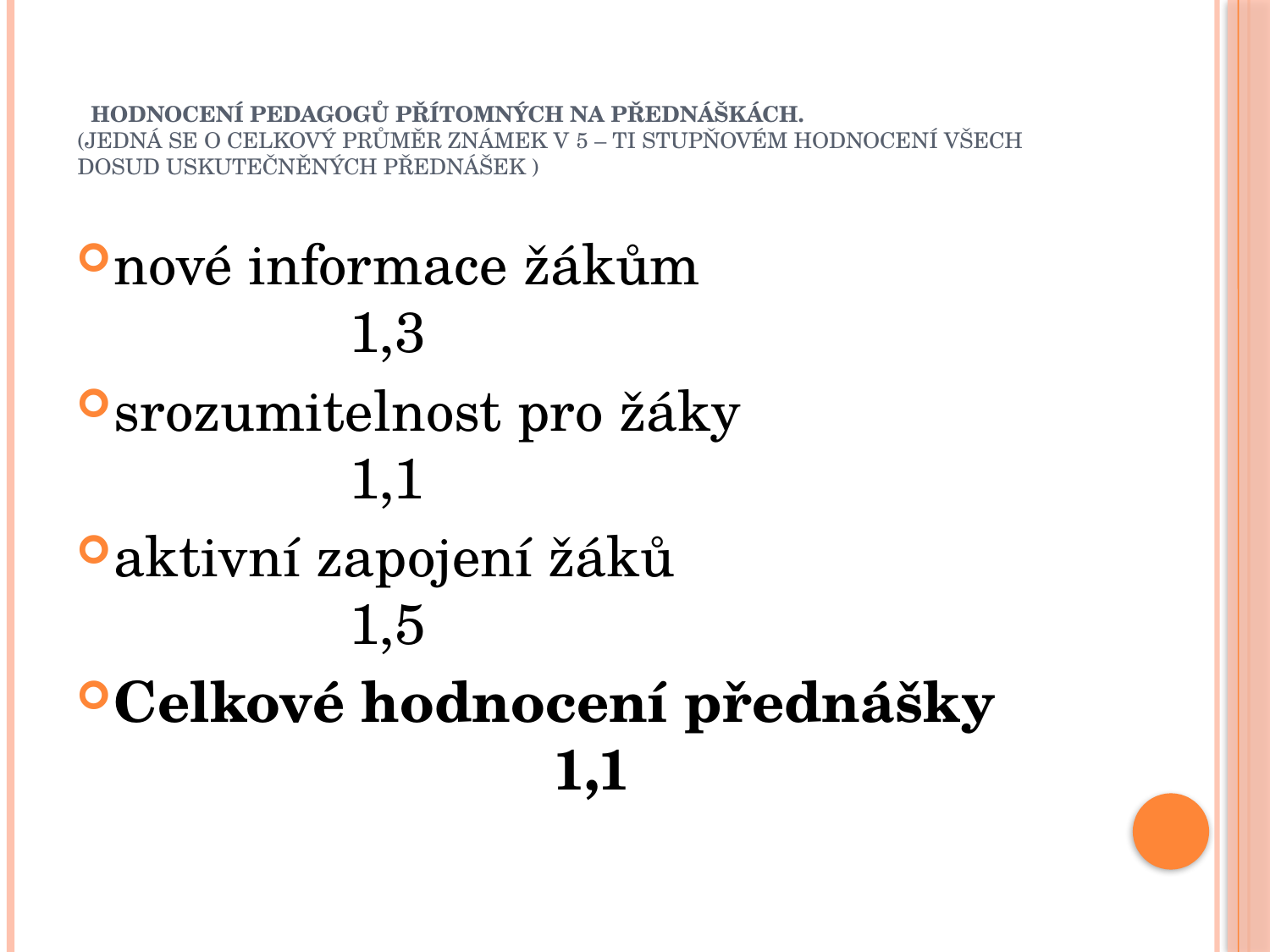

# Hodnocení pedagogů přítomných na přednáškách. (jedná se o celkový průměr známek v 5 – ti stupňovém hodnocení všech dosud uskutečněných přednášek )
nové informace žákům                                        1,3
srozumitelnost pro žáky                                      1,1
aktivní zapojení žáků                                          1,5
Celkové hodnocení přednášky                                 1,1